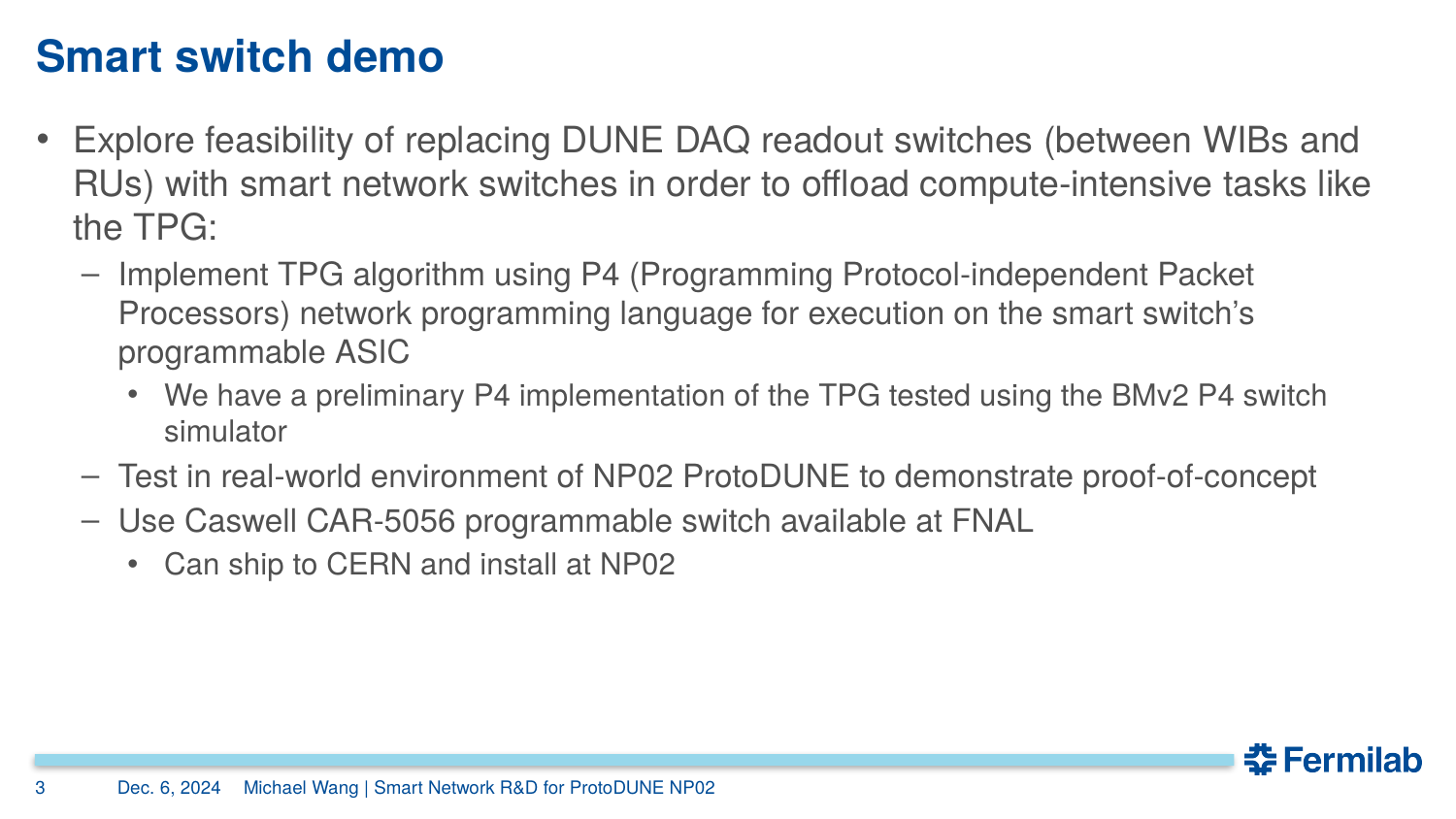

# Smart switch demo
Explore feasibility of replacing DUNE DAQ readout switches (between WIBs and RUs) with smart network switches in order to offload compute-intensive tasks like the TPG:
Implement TPG algorithm using P4 (Programming Protocol-independent Packet Processors) network programming language for execution on the smart switch’s programmable ASIC
We have a preliminary P4 implementation of the TPG tested using the BMv2 P4 switch simulator
Test in real-world environment of NP02 ProtoDUNE to demonstrate proof-of-concept
Use Caswell CAR-5056 programmable switch available at FNAL
Can ship to CERN and install at NP02
3
Dec. 6, 2024
Michael Wang | Smart Network R&D for ProtoDUNE NP02